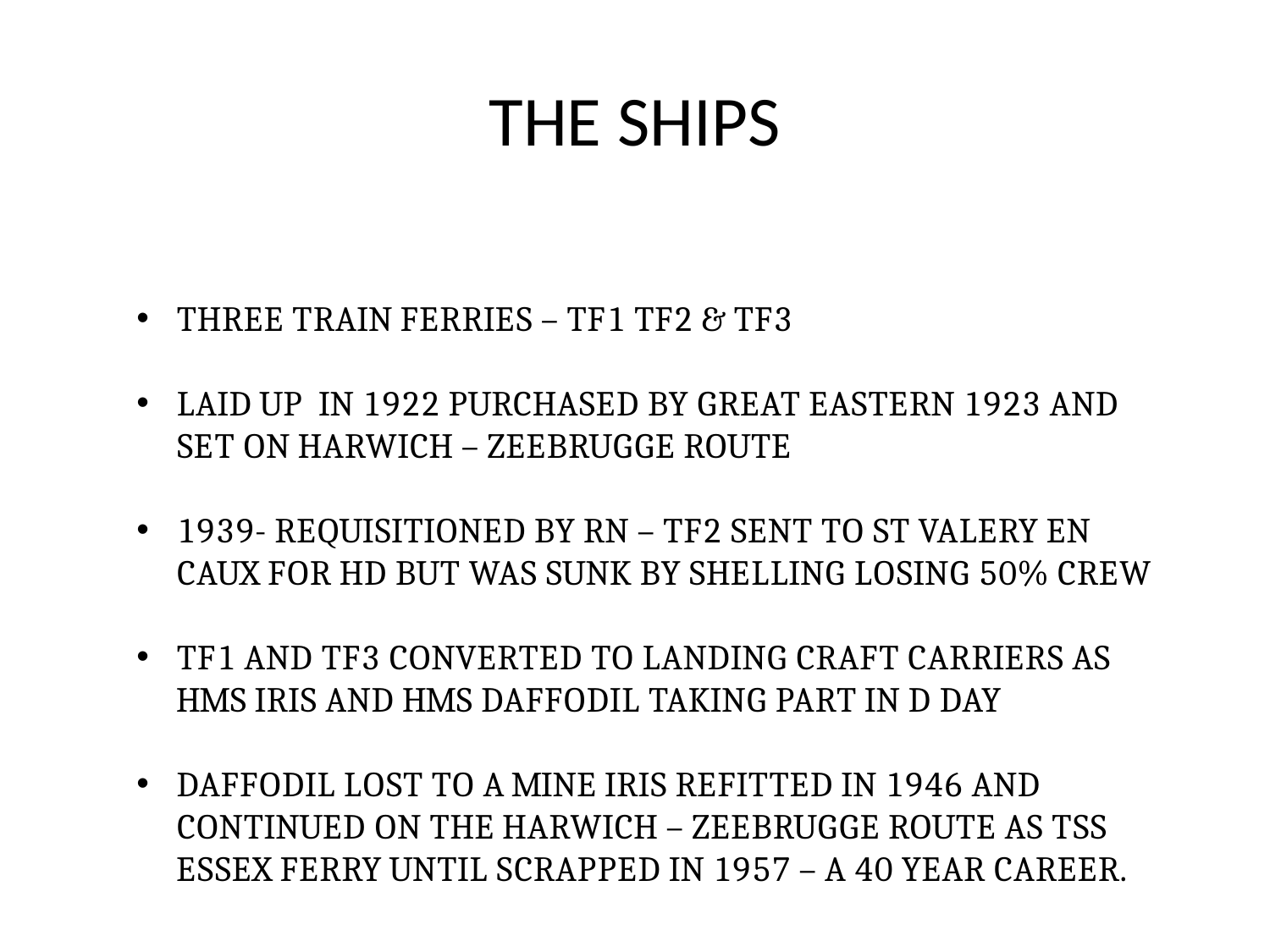

# THE SHIPS

THREE TRAIN FERRIES – TF1 TF2 & TF3

LAID UP  IN 1922 PURCHASED BY GREAT EASTERN 1923 AND SET ON HARWICH – ZEEBRUGGE ROUTE

1939- REQUISITIONED BY RN – TF2 SENT TO ST VALERY EN CAUX FOR HD BUT WAS SUNK BY SHELLING LOSING 50% CREW

TF1 AND TF3 CONVERTED TO LANDING CRAFT CARRIERS AS HMS IRIS AND HMS DAFFODIL TAKING PART IN D DAY

DAFFODIL LOST TO A MINE IRIS REFITTED IN 1946 AND CONTINUED ON THE HARWICH – ZEEBRUGGE ROUTE AS TSS ESSEX FERRY UNTIL SCRAPPED IN 1957 – A 40 YEAR CAREER.